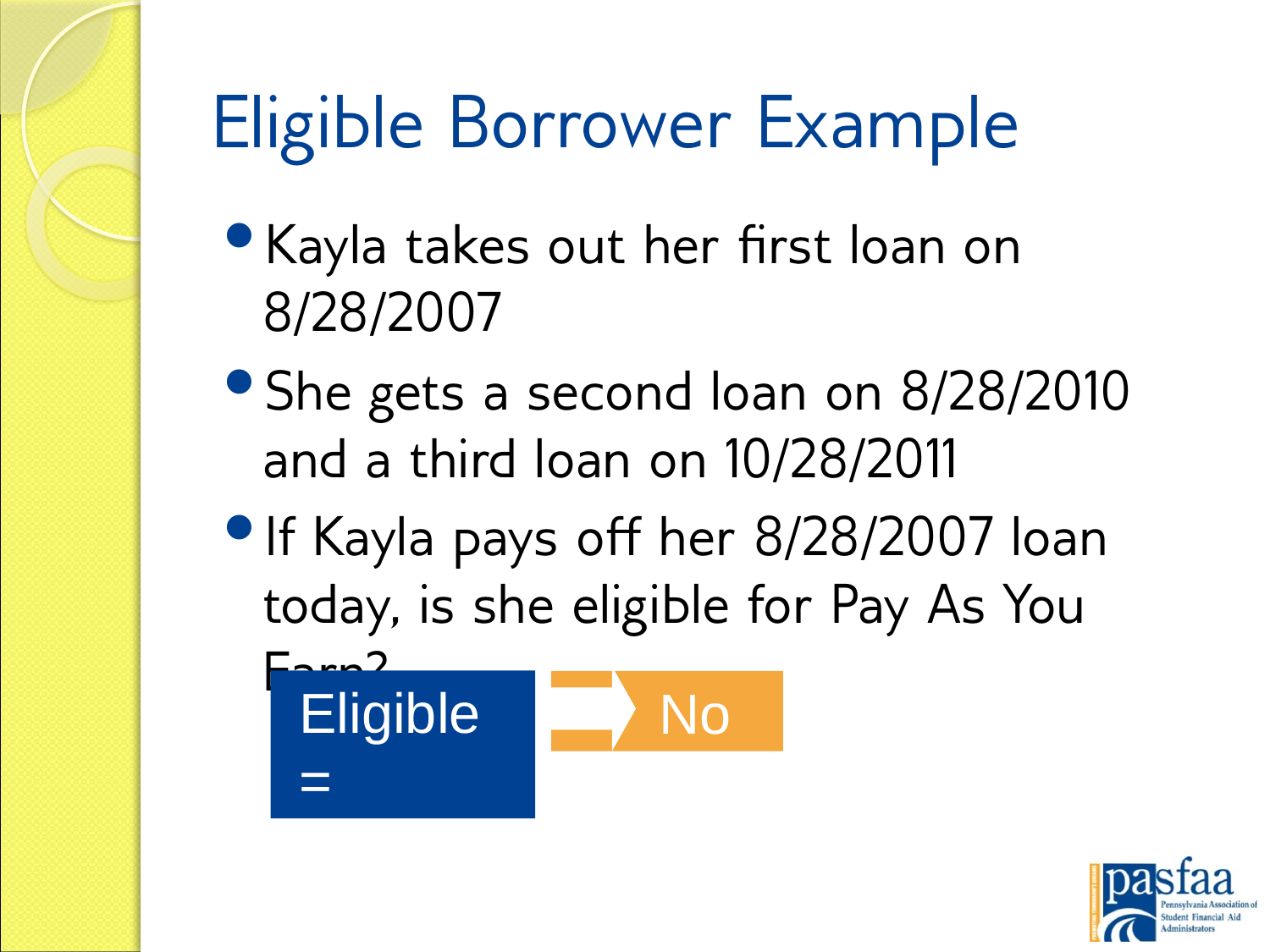

# Eligible Borrower Example
Kayla takes out her first loan on 8/28/2007
She gets a second loan on 8/28/2010 and a third loan on 10/28/2011
If Kayla pays off her 8/28/2007 loan today, is she eligible for Pay As You Earn?

No
Eligible =